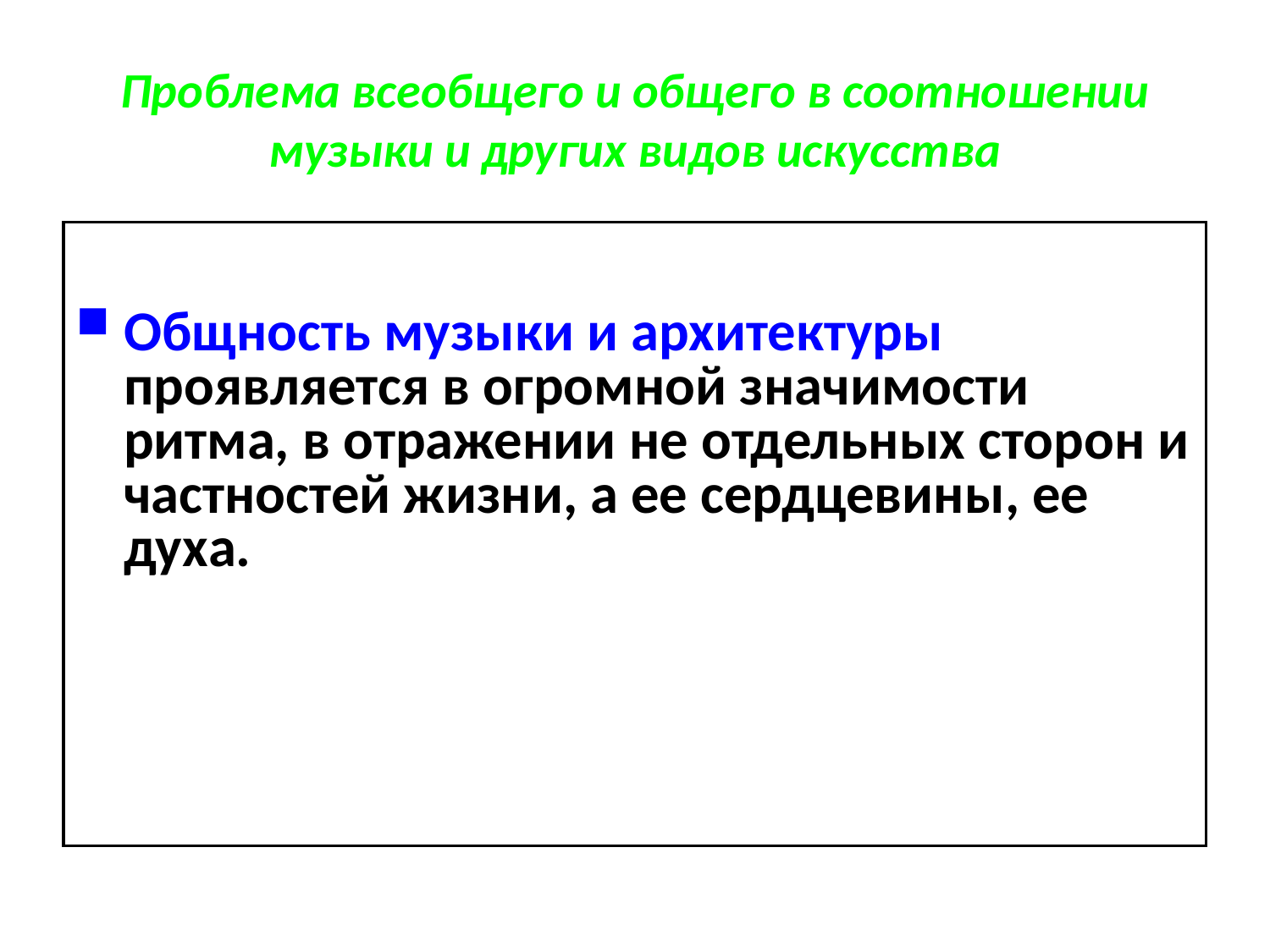

Проблема всеобщего и общего в соотношении музыки и других видов искусства

Общность музыки и архитектуры проявляется в огромной значимости ритма, в отражении не отдельных сторон и частностей жизни, а ее сердцевины, ее духа.